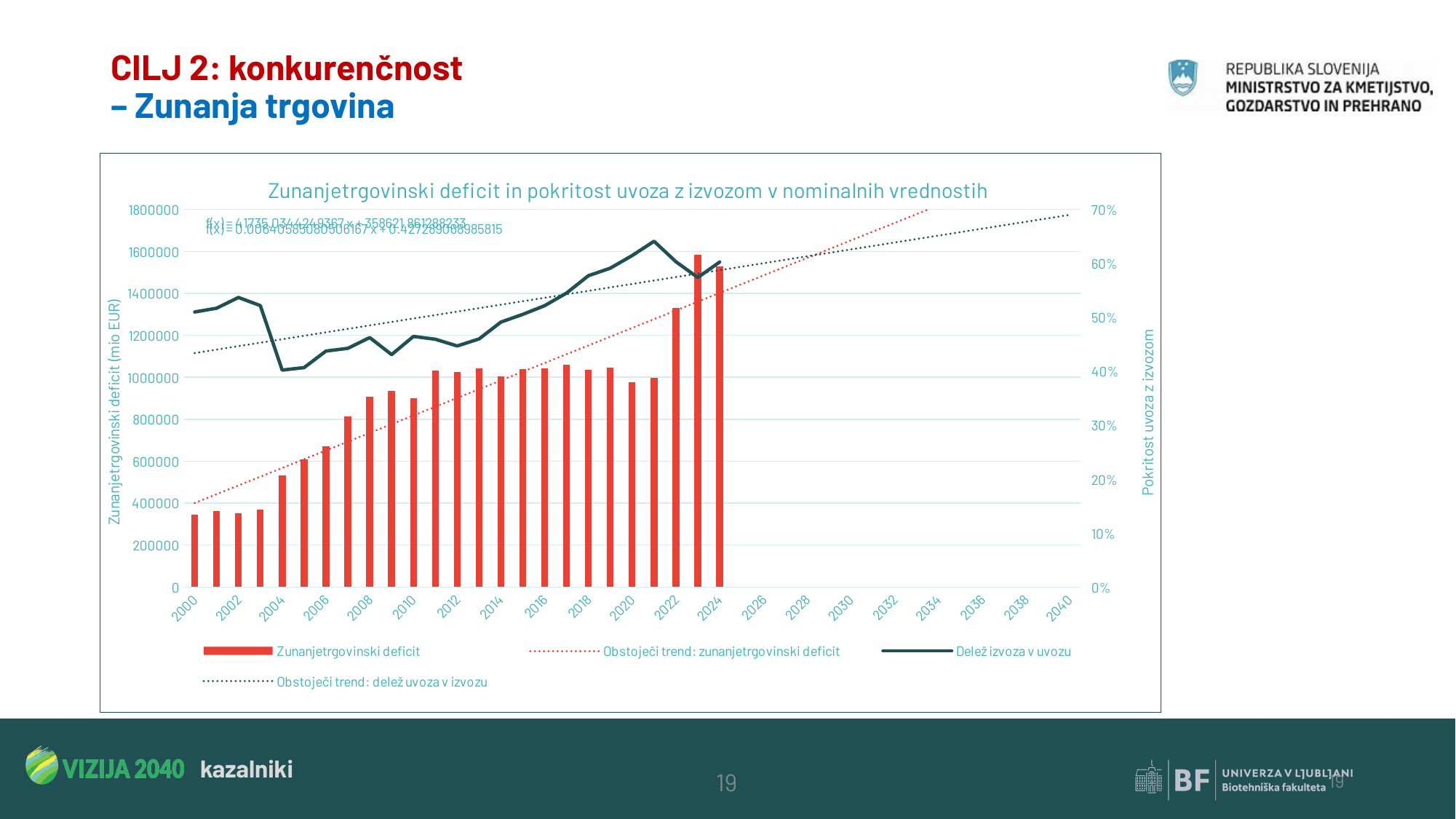

# CILJ 2: konkurenčnost – Zunanja trgovina

### Chart: Zunanjetrgovinski deficit in pokritost uvoza z izvozom v nominalnih vrednostih

| Category | Zunanjetrgovinski deficit | Delež izvoza v uvozu |
|---|---|---|
| 2000 | 343246.45394030405 | 0.5098214385203693 |
| 2001 | 361093.02240918 | 0.5168890347029534 |
| 2002 | 351651.1594580015 | 0.5367756991474663 |
| 2003 | 369675.52333899715 | 0.521706376652786 |
| 2004 | 531133.4593819999 | 0.40220381789139326 |
| 2005 | 606813.9588132994 | 0.40671349593559203 |
| 2006 | 669584.9741049 | 0.43742660709306536 |
| 2007 | 814636.5672205982 | 0.4425266575926679 |
| 2008 | 905696.8102201025 | 0.4624468503251731 |
| 2009 | 934709.0394824974 | 0.4308473318381059 |
| 2010 | 899980.2443192992 | 0.46459505697847747 |
| 2011 | 1030505.1268523982 | 0.4592903498994661 |
| 2012 | 1023724.3105263945 | 0.44687946818439 |
| 2013 | 1042761.7624485008 | 0.45984294424219524 |
| 2014 | 1002307.6821654001 | 0.49119061201409553 |
| 2015 | 1037264.7168558999 | 0.5054455920607549 |
| 2016 | 1043692.0527782028 | 0.5215341753389755 |
| 2017 | 1061072.2892407964 | 0.5449091434030376 |
| 2018 | 1037073.3247511033 | 0.5771428937277152 |
| 2019 | 1047528.2794219009 | 0.5910791805321869 |
| 2020 | 977311.1710308003 | 0.6145354919001841 |
| 2021 | 996358.5485665961 | 0.6409854779128884 |
| 2022 | 1330014.6299672972 | 0.6030741416328966 |
| 2023 | 1584518.007198412 | 0.5737615490446476 |
| 2024 | 1527079.6058173985 | 0.602504849718946 |
| 2025 | None | None |
| 2026 | None | None |
| 2027 | None | None |
| 2028 | None | None |
| 2029 | None | None |
| 2030 | None | None |
| 2031 | None | None |
| 2032 | None | None |
| 2033 | None | None |
| 2034 | None | None |
| 2035 | None | None |
| 2036 | None | None |
| 2037 | None | None |
| 2038 | None | None |
| 2039 | None | None |
| 2040 | None | None |

19